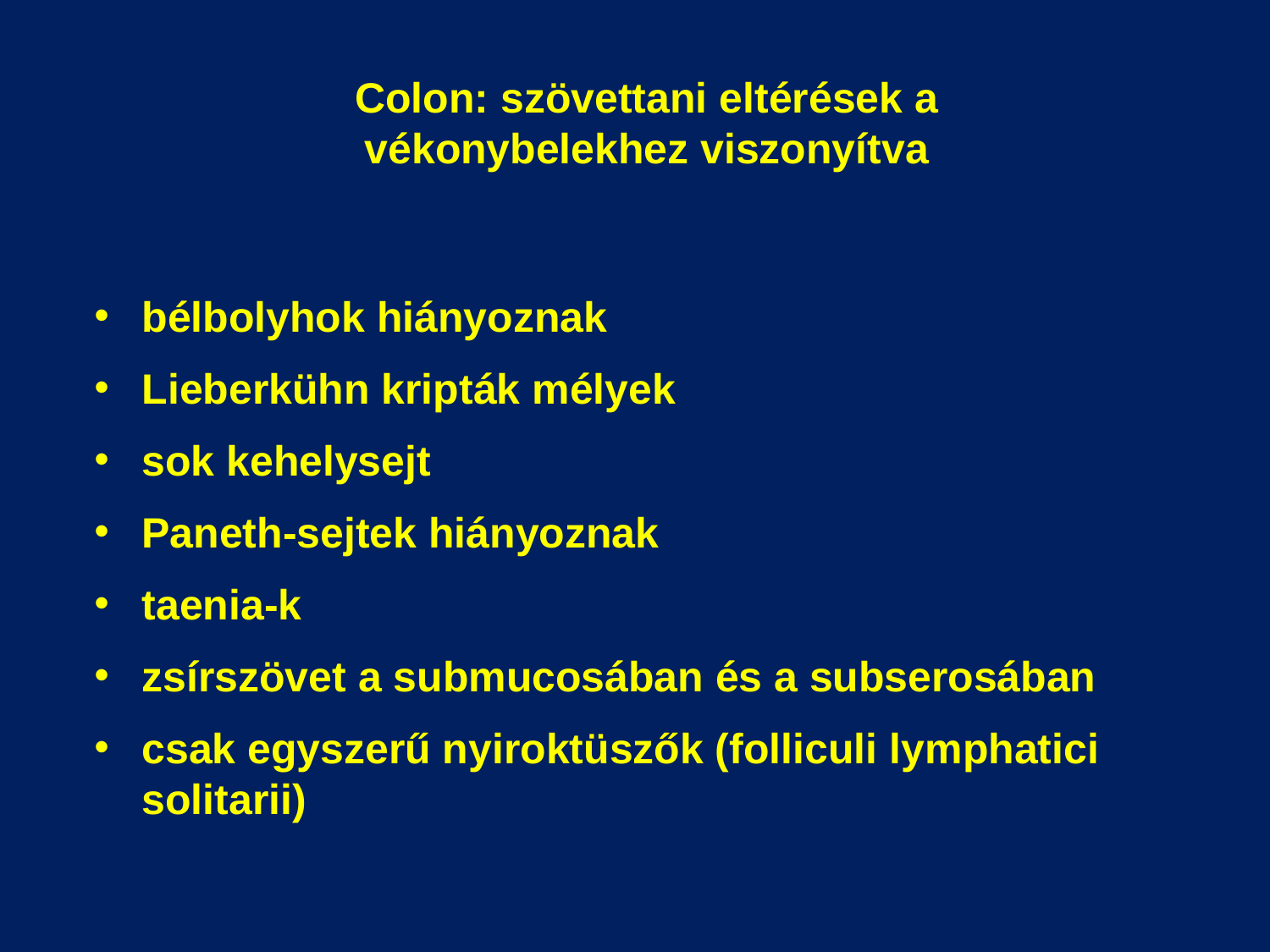

Colon: szövettani eltérések a vékonybelekhez viszonyítva

bélbolyhok hiányoznak
Lieberkühn kripták mélyek
sok kehelysejt
Paneth-sejtek hiányoznak
taenia-k
zsírszövet a submucosában és a subserosában
csak egyszerű nyiroktüszők (folliculi lymphatici solitarii)